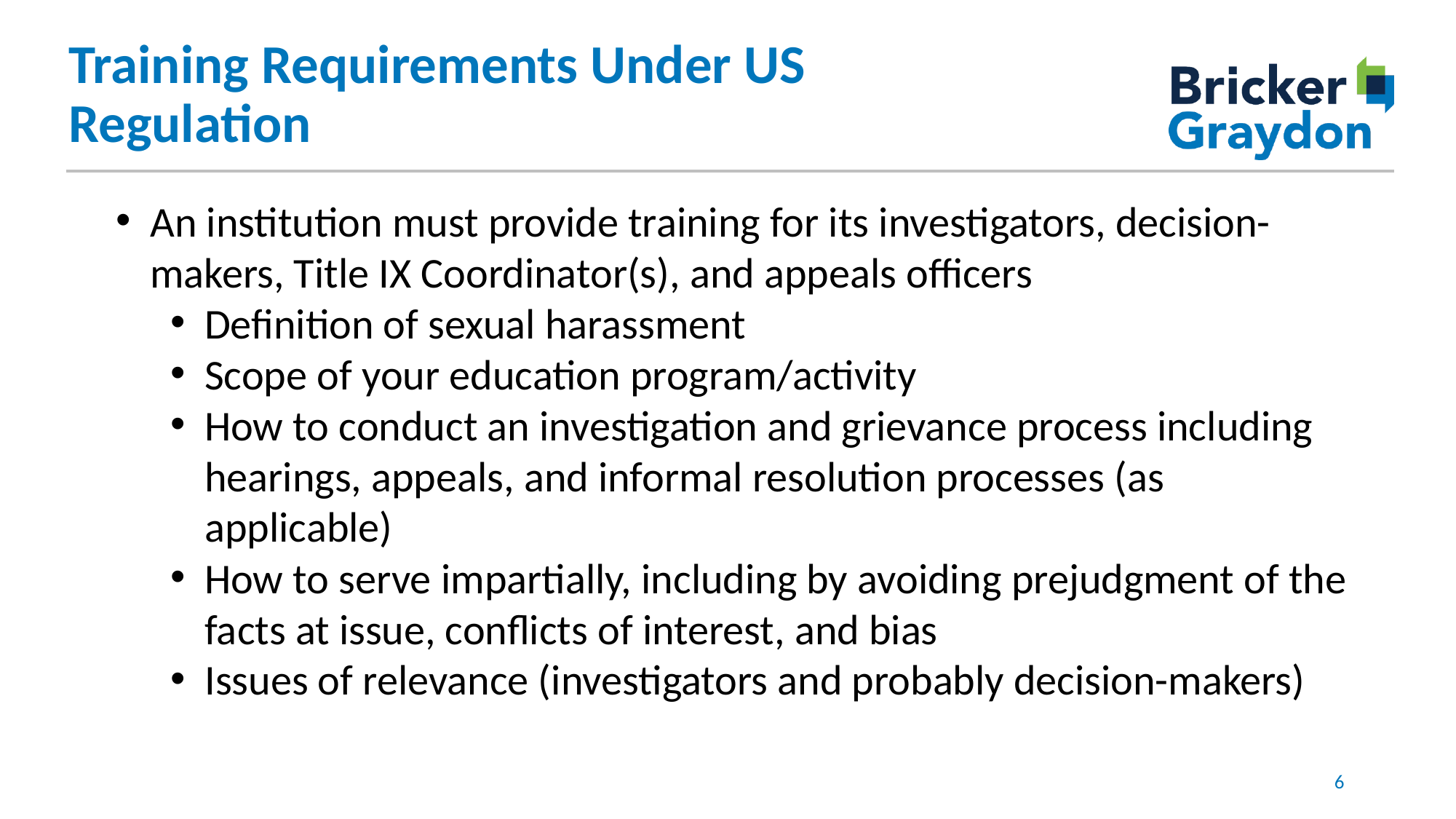

Training Requirements Under US Regulation
An institution must provide training for its investigators, decision-makers, Title IX Coordinator(s), and appeals officers
Definition of sexual harassment
Scope of your education program/activity
How to conduct an investigation and grievance process including hearings, appeals, and informal resolution processes (as applicable)
How to serve impartially, including by avoiding prejudgment of the facts at issue, conflicts of interest, and bias
Issues of relevance (investigators and probably decision-makers)